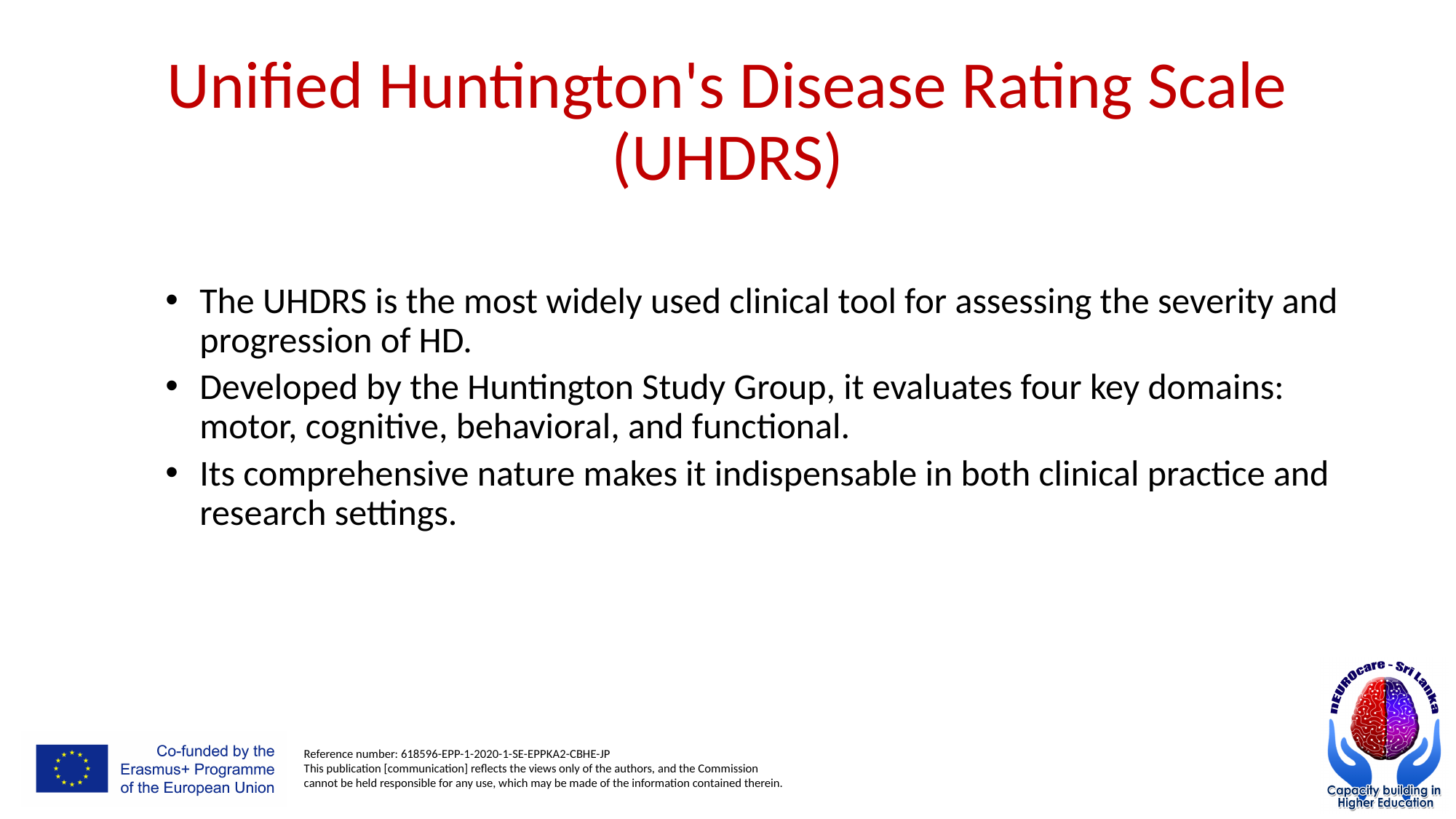

# Unified Huntington's Disease Rating Scale (UHDRS)

The UHDRS is the most widely used clinical tool for assessing the severity and progression of HD.
Developed by the Huntington Study Group, it evaluates four key domains: motor, cognitive, behavioral, and functional.
Its comprehensive nature makes it indispensable in both clinical practice and research settings.